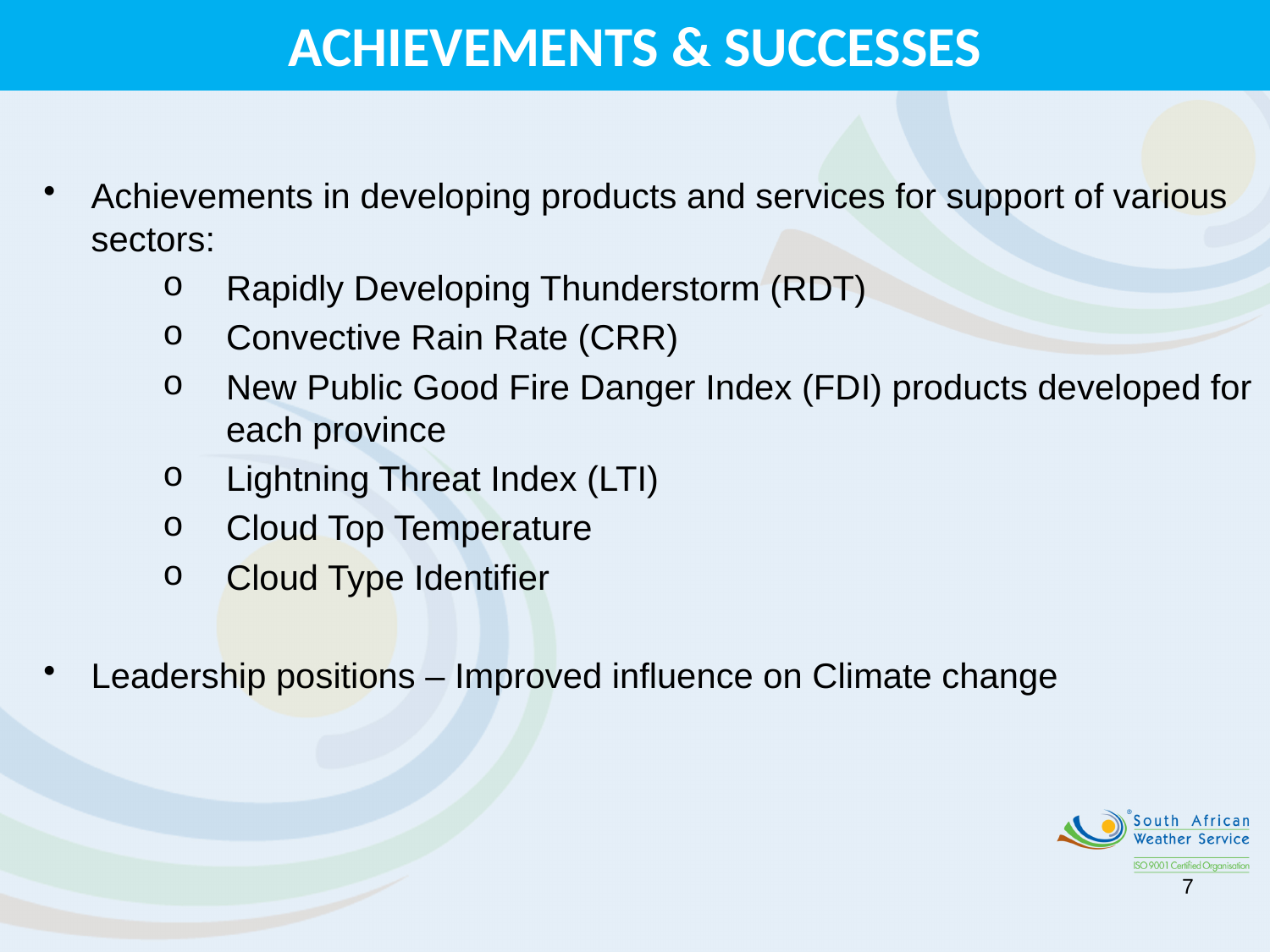

ACHIEVEMENTS & SUCCESSES

Achievements in developing products and services for support of various sectors:
Rapidly Developing Thunderstorm (RDT)
Convective Rain Rate (CRR)
New Public Good Fire Danger Index (FDI) products developed for each province
Lightning Threat Index (LTI)
Cloud Top Temperature
Cloud Type Identifier

Leadership positions – Improved influence on Climate change

7